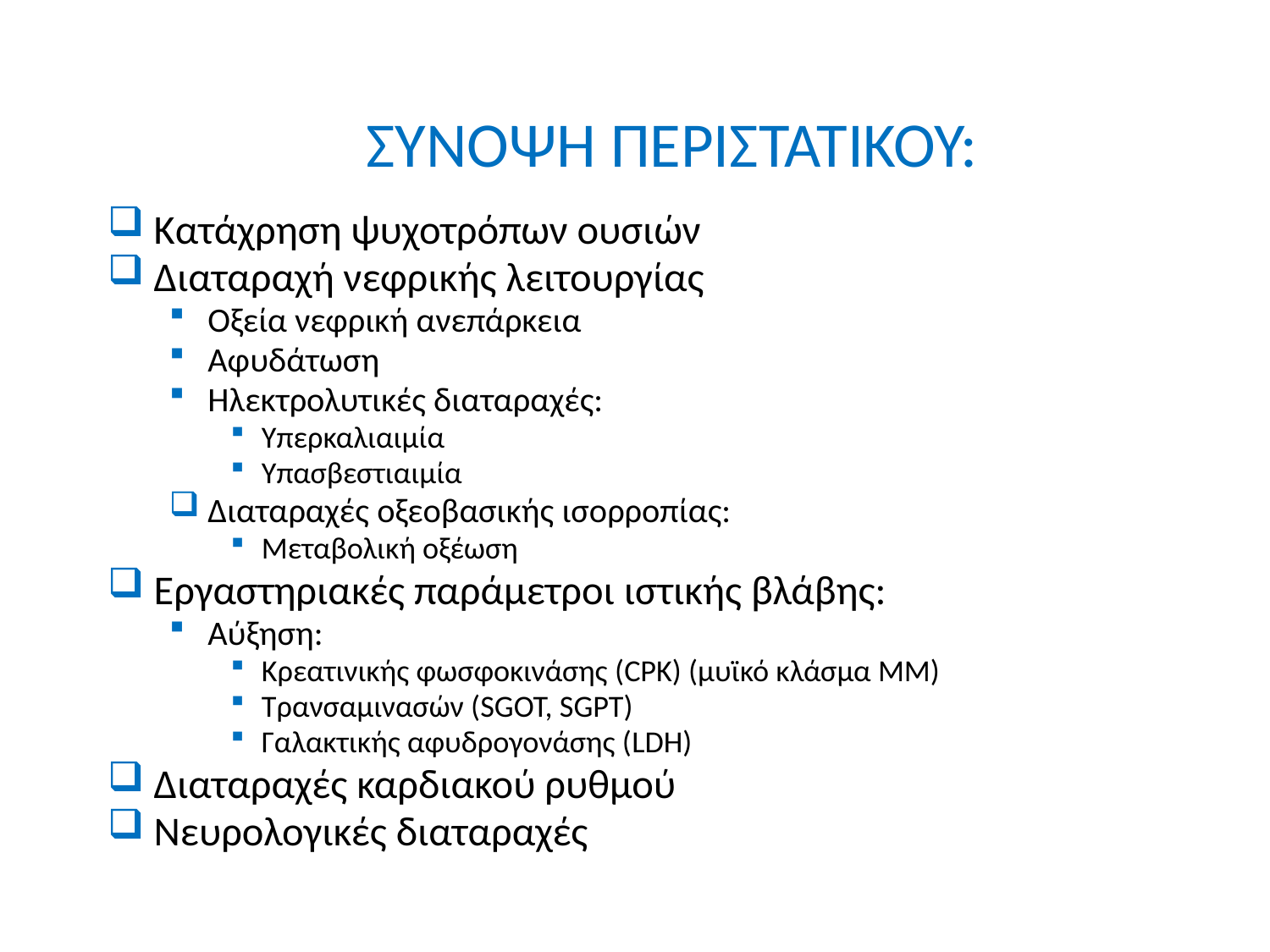

# ΣΥΝΟΨΗ ΠΕΡΙΣΤΑΤΙΚΟΥ:
Κατάχρηση ψυχοτρόπων ουσιών
Διαταραχή νεφρικής λειτουργίας
Οξεία νεφρική ανεπάρκεια
Αφυδάτωση
Ηλεκτρολυτικές διαταραχές:
Υπερκαλιαιμία
Υπασβεστιαιμία
Διαταραχές οξεοβασικής ισορροπίας:
Μεταβολική οξέωση
Εργαστηριακές παράμετροι ιστικής βλάβης:
Αύξηση:
Κρεατινικής φωσφοκινάσης (CPK) (μυϊκό κλάσμα ΜΜ)
Τρανσαμινασών (SGOT, SGPT)
Γαλακτικής αφυδρογονάσης (LDH)
Διαταραχές καρδιακού ρυθμού
Νευρολογικές διαταραχές